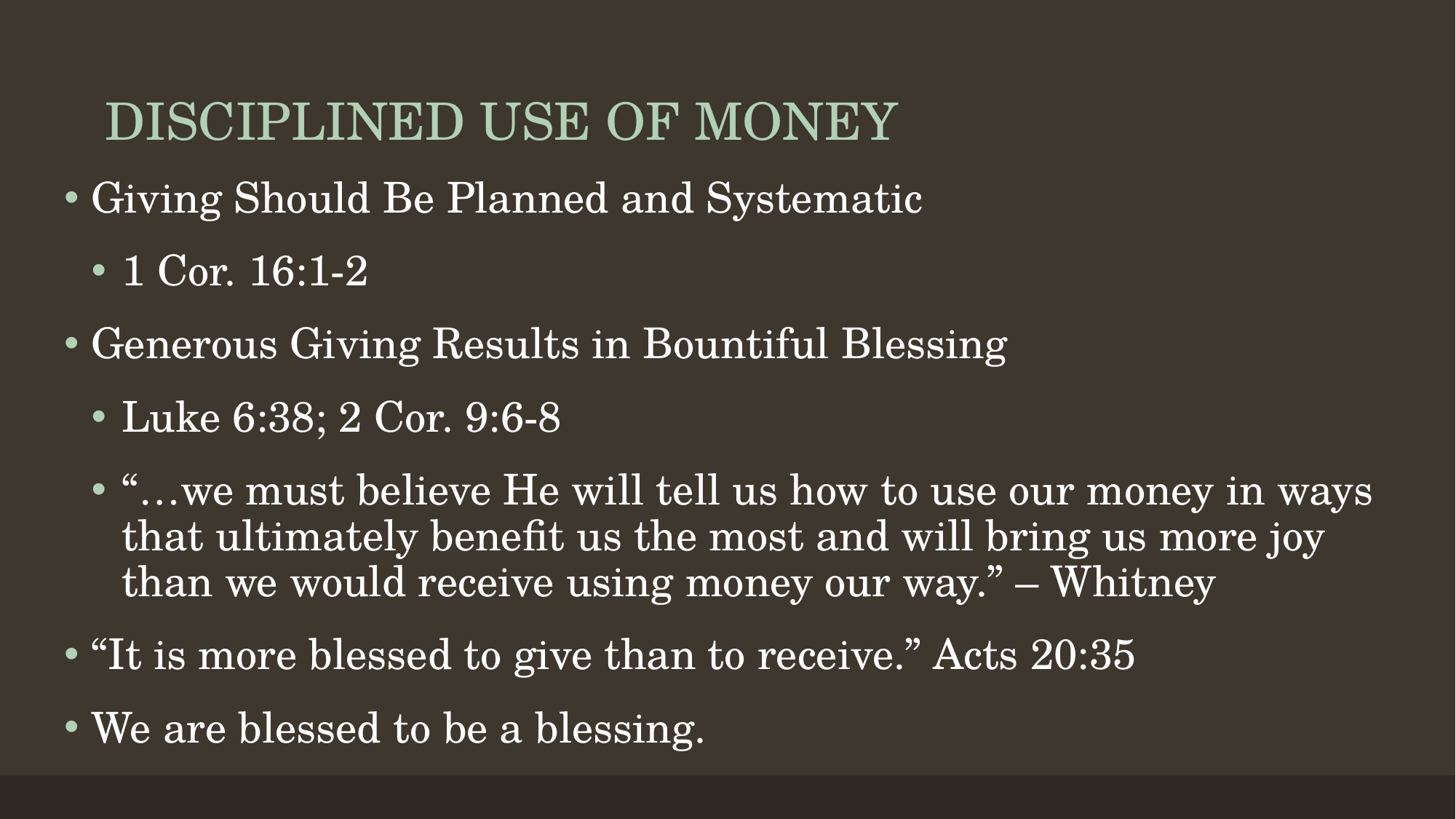

# DISCIPLINED USE OF MONEY
Giving Should Be Planned and Systematic
1 Cor. 16:1-2
Generous Giving Results in Bountiful Blessing
Luke 6:38; 2 Cor. 9:6-8
“…we must believe He will tell us how to use our money in ways that ultimately benefit us the most and will bring us more joy than we would receive using money our way.” – Whitney
“It is more blessed to give than to receive.” Acts 20:35
We are blessed to be a blessing.